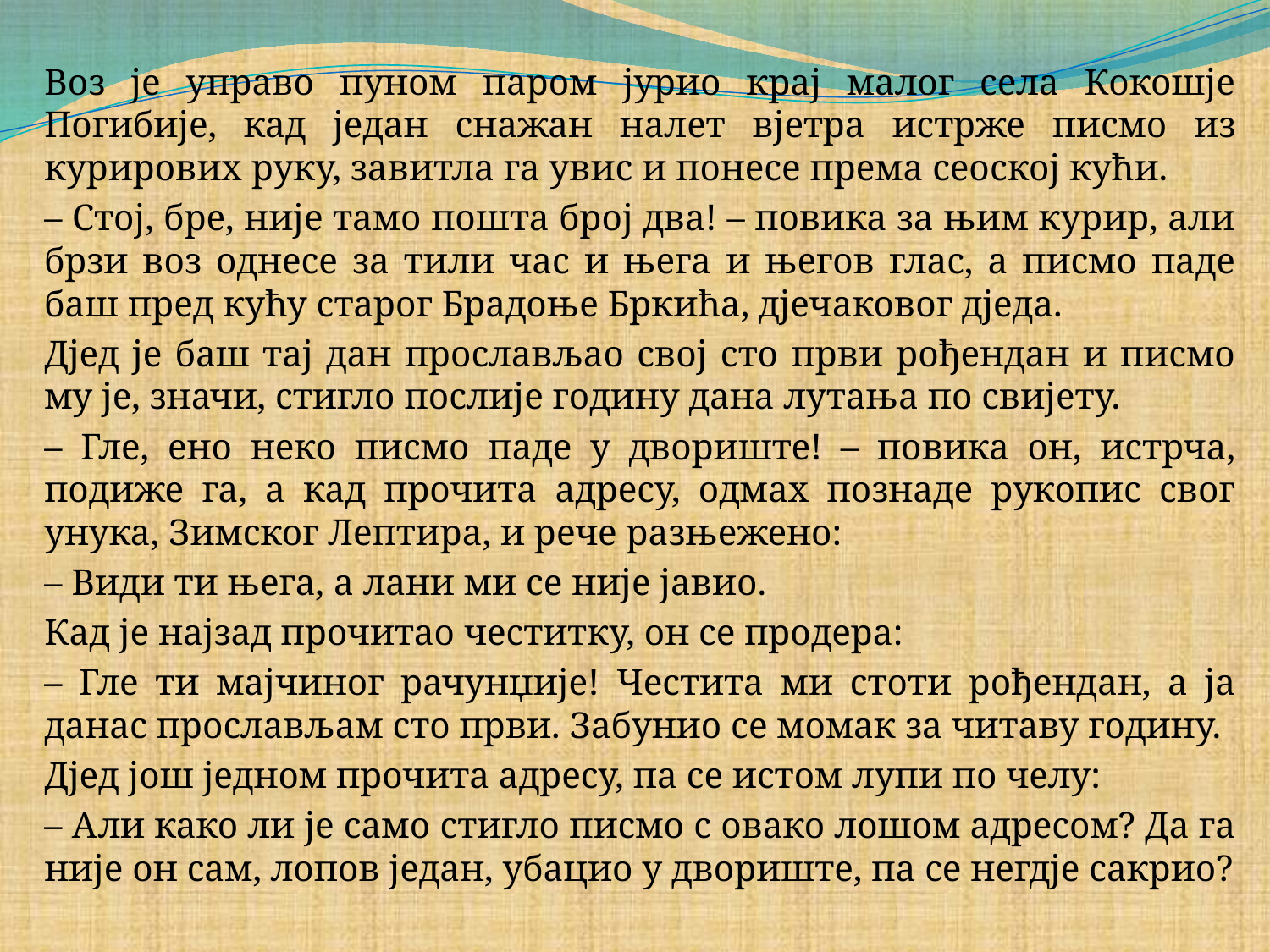

#
Воз је управо пуном паром јурио крај малог села Кокошје Погибије, кад један снажан налет вјетра истрже писмо из курирових руку, завитла га увис и понесе према сеоској кући.
– Стој, бре, није тамо пошта број два! – повика за њим курир, али брзи воз однесе за тили час и њега и његов глас, а писмо паде баш пред кућу старог Брадоње Бркића, дјечаковог дједа.
Дјед је баш тај дан прослављао свој сто први рођендан и писмо му је, значи, стигло послије годину дана лутања по свијету.
– Гле, ено неко писмо паде у двориште! – повика он, истрча, подиже га, а кад прочита адресу, одмах познаде рукопис свог унука, Зимског Лептира, и рече разњежено:
– Види ти њега, а лани ми се није јавио.
Кад је најзад прочитао честитку, он се продера:
– Гле ти мајчиног рачунџије! Честита ми стоти рођендан, а ја данас прослављам сто први. Забунио се момак за читаву годину.
Дјед још једном прочита адресу, па се истом лупи по челу:
– Али како ли је само стигло писмо с овако лошом адресом? Да га није он сам, лопов један, убацио у двориште, па се негдје сакрио?